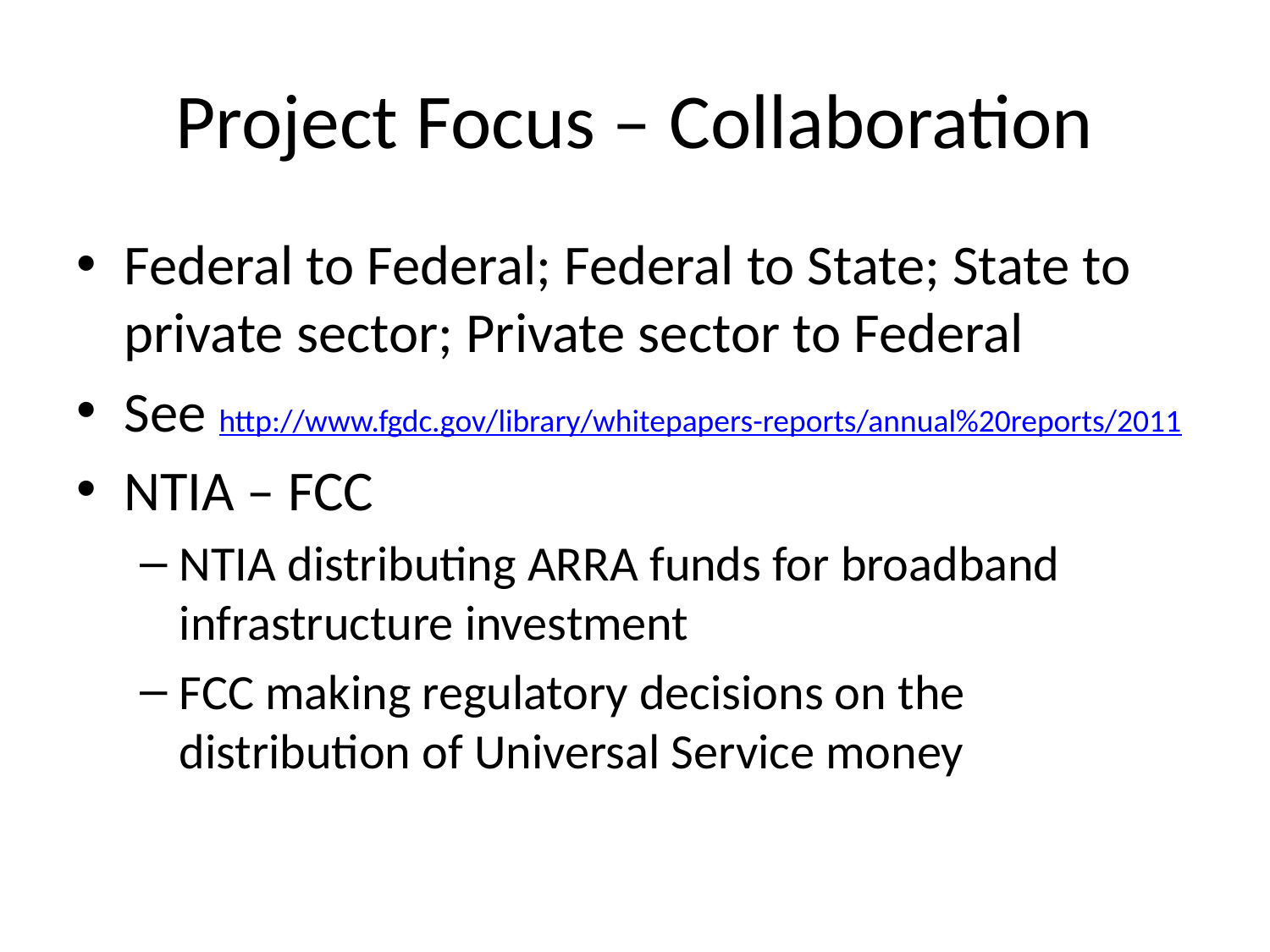

# Project Focus – Collaboration
Federal to Federal; Federal to State; State to private sector; Private sector to Federal
See http://www.fgdc.gov/library/whitepapers-reports/annual%20reports/2011
NTIA – FCC
NTIA distributing ARRA funds for broadband infrastructure investment
FCC making regulatory decisions on the distribution of Universal Service money